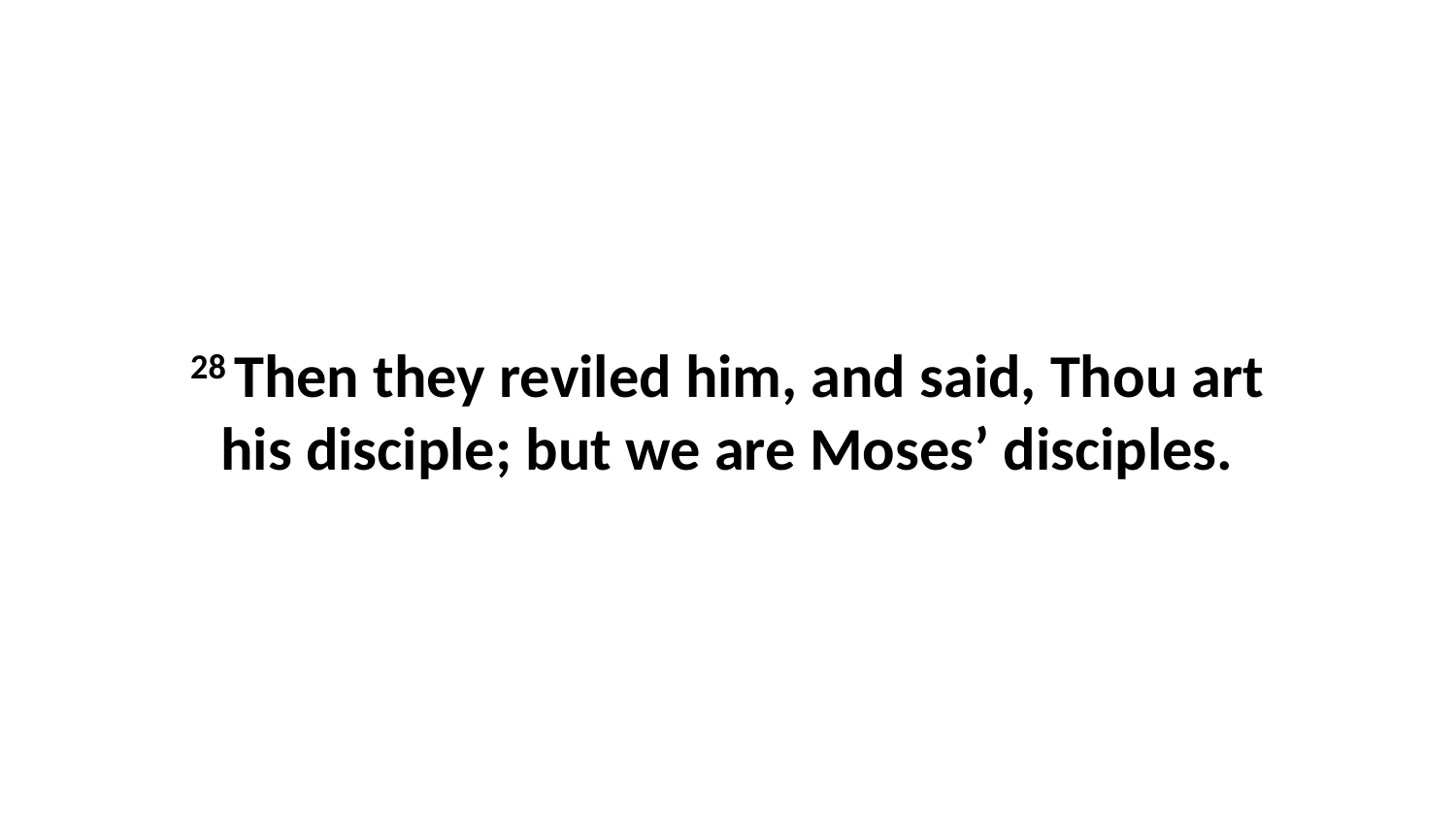

28 Then they reviled him, and said, Thou art his disciple; but we are Moses’ disciples.